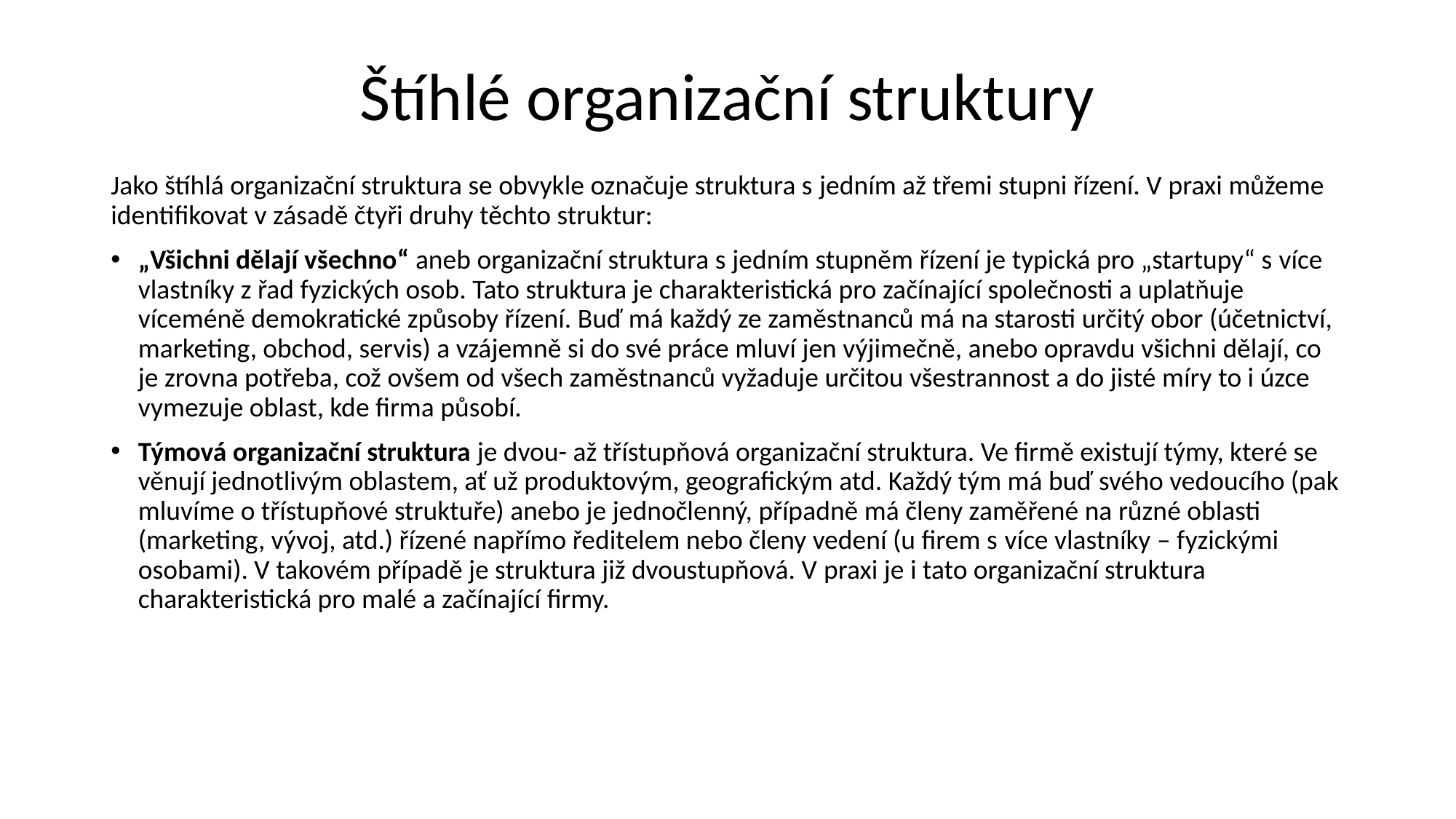

# Štíhlé organizační struktury
Jako štíhlá organizační struktura se obvykle označuje struktura s jedním až třemi stupni řízení. V praxi můžeme identifikovat v zásadě čtyři druhy těchto struktur:
„Všichni dělají všechno“ aneb organizační struktura s jedním stupněm řízení je typická pro „startupy“ s více vlastníky z řad fyzických osob. Tato struktura je charakteristická pro začínající společnosti a uplatňuje víceméně demokratické způsoby řízení. Buď má každý ze zaměstnanců má na starosti určitý obor (účetnictví, marketing, obchod, servis) a vzájemně si do své práce mluví jen výjimečně, anebo opravdu všichni dělají, co je zrovna potřeba, což ovšem od všech zaměstnanců vyžaduje určitou všestrannost a do jisté míry to i úzce vymezuje oblast, kde firma působí.
Týmová organizační struktura je dvou- až třístupňová organizační struktura. Ve firmě existují týmy, které se věnují jednotlivým oblastem, ať už produktovým, geografickým atd. Každý tým má buď svého vedoucího (pak mluvíme o třístupňové struktuře) anebo je jednočlenný, případně má členy zaměřené na různé oblasti (marketing, vývoj, atd.) řízené napřímo ředitelem nebo členy vedení (u firem s více vlastníky – fyzickými osobami). V takovém případě je struktura již dvoustupňová. V praxi je i tato organizační struktura charakteristická pro malé a začínající firmy.